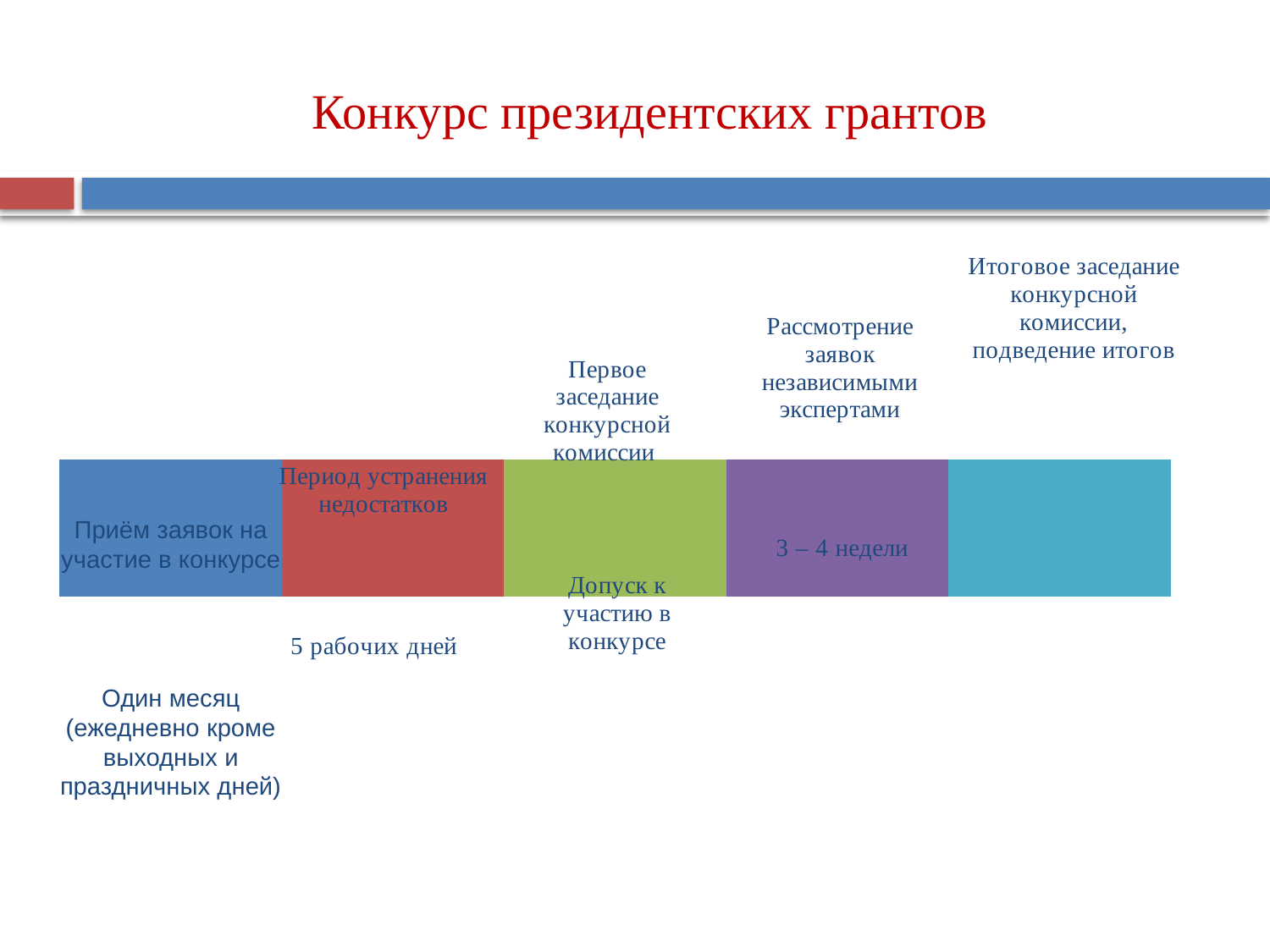

Конкурс президентских грантов

### Chart

| Category | Ряд 1 | Ряд 2 | Ряд 3 | Столбец1 | Ряд 4 |
|---|---|---|---|---|---|
| Категория 1 | 2.0 | 2.0 | 2.0 | 2.0 | 2.0 |
Приём заявок на участие в конкурсе
Один месяц (ежедневно кроме выходных и праздничных дней)